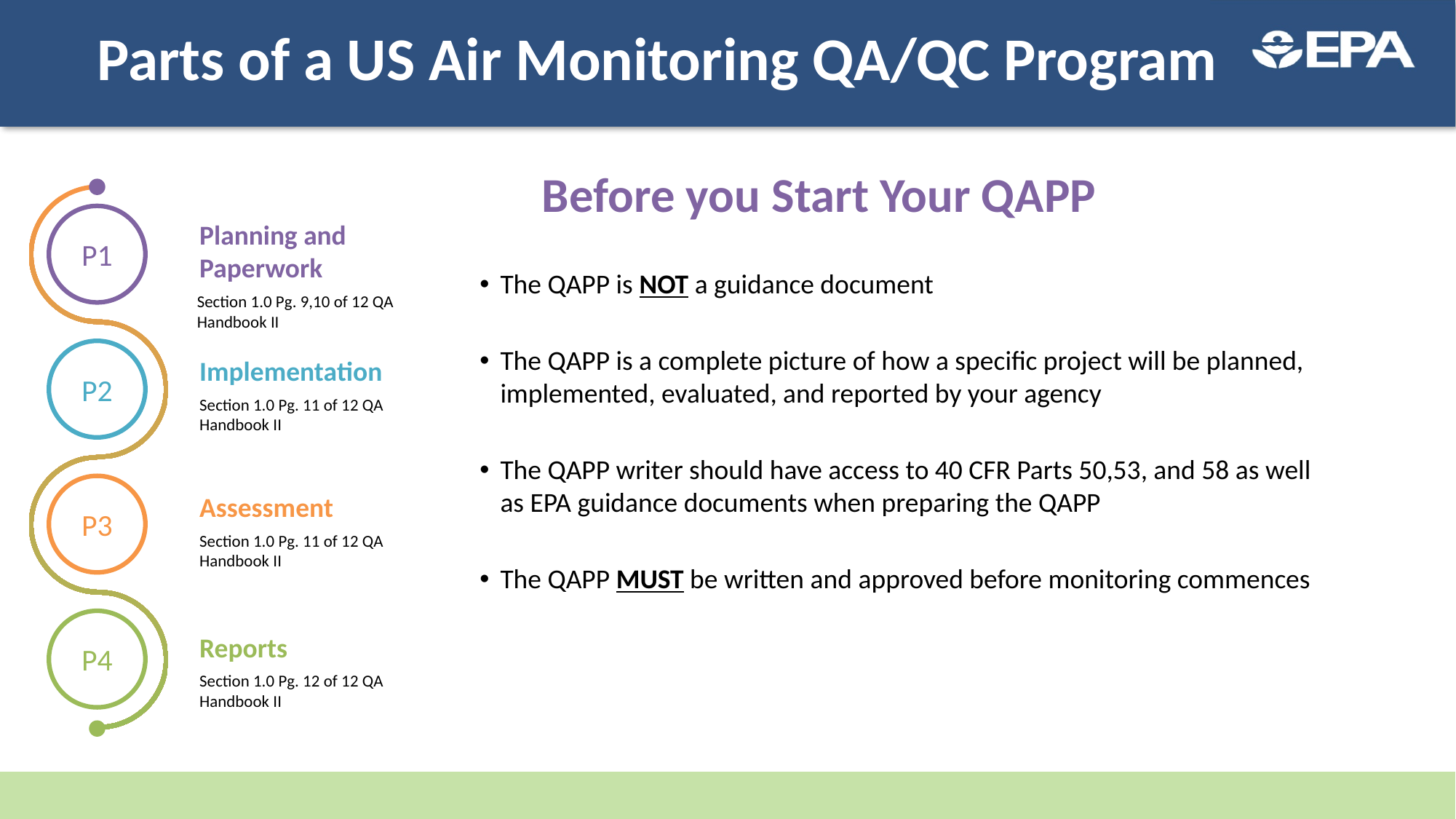

# Parts of a US Air Monitoring QA/QC Program
Before you Start Your QAPP

P1
Planning and Paperwork

The QAPP is NOT a guidance document

The QAPP is a complete picture of how a specific project will be planned, implemented, evaluated, and reported by your agency

The QAPP writer should have access to 40 CFR Parts 50,53, and 58 as well as EPA guidance documents when preparing the QAPP

The QAPP MUST be written and approved before monitoring commences

Section 1.0 Pg. 9,10 of 12 QA Handbook II
P2
Implementation

Section 1.0 Pg. 11 of 12 QA Handbook II

P3
Assessment

Section 1.0 Pg. 11 of 12 QA Handbook II

P4
Reports

Section 1.0 Pg. 12 of 12 QA Handbook II